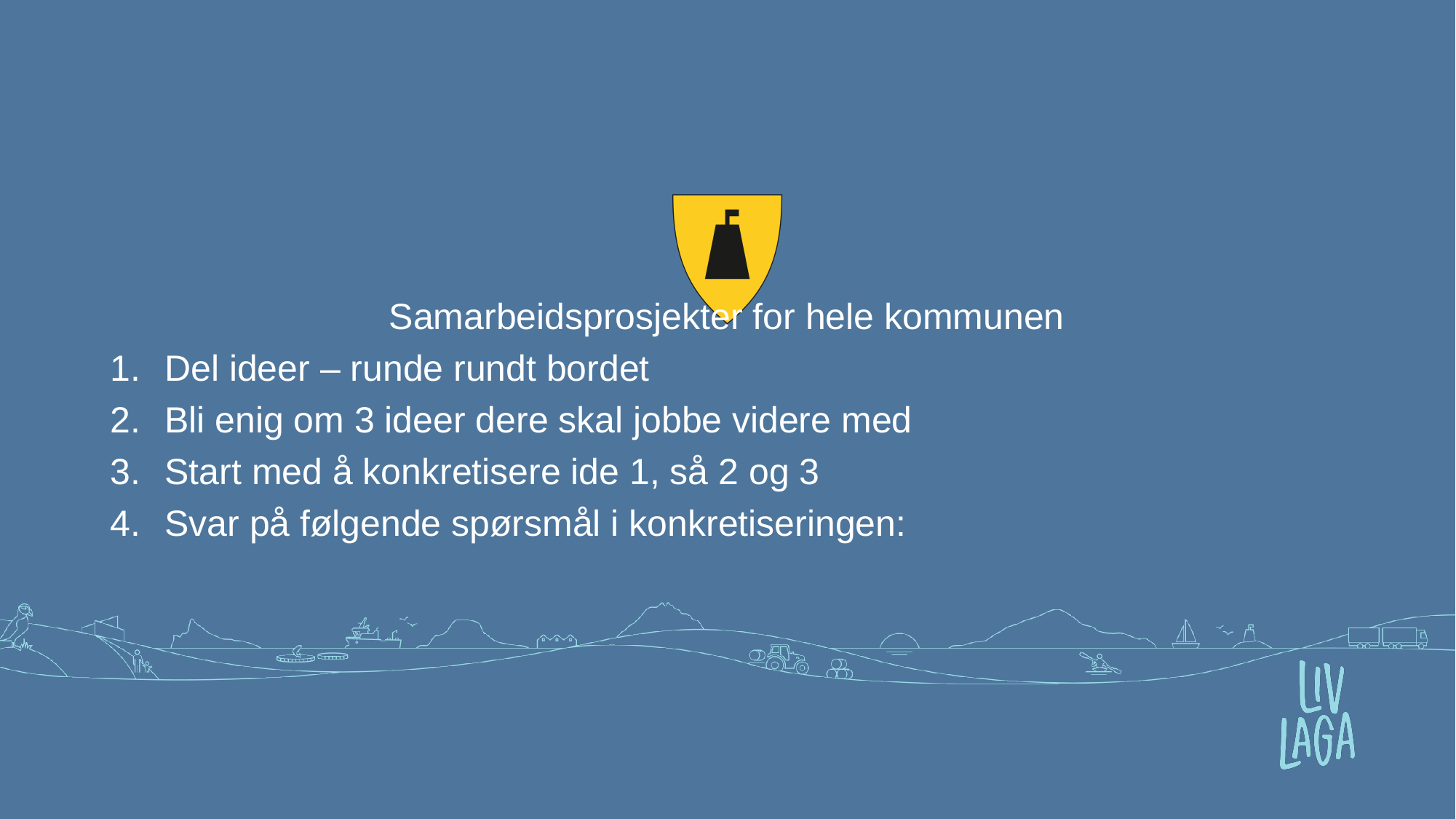

Samarbeidsprosjekter for hele kommunen
Del ideer – runde rundt bordet
Bli enig om 3 ideer dere skal jobbe videre med
Start med å konkretisere ide 1, så 2 og 3
Svar på følgende spørsmål i konkretiseringen: